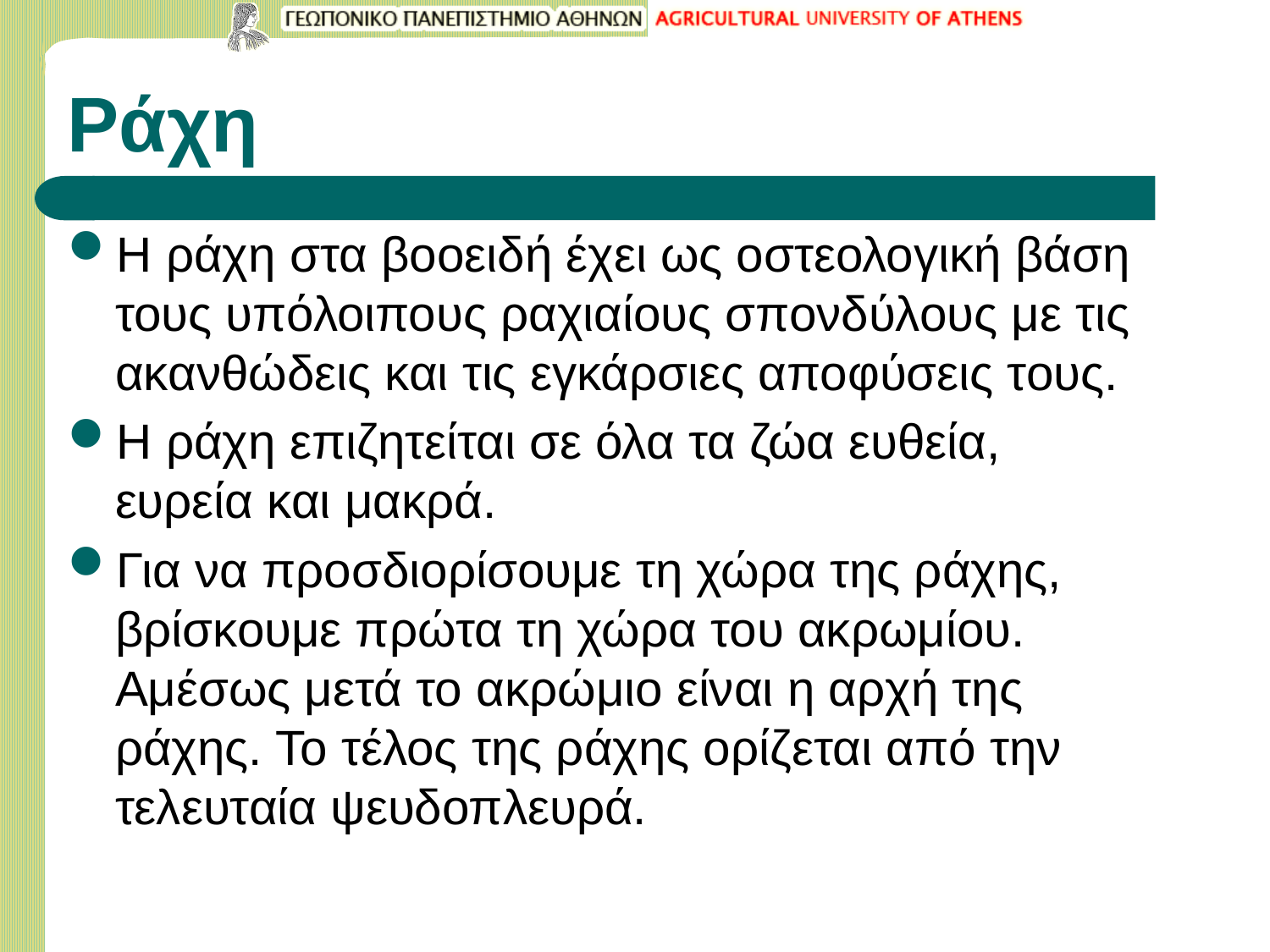

# Ράχη
Η ράχη στα βοοειδή έχει ως οστεολογική βάση τους υπόλοιπους ραχιαίους σπονδύλους με τις ακανθώδεις και τις εγκάρσιες αποφύσεις τους.
Η ράχη επιζητείται σε όλα τα ζώα ευθεία, ευρεία και μακρά.
Για να προσδιορίσουμε τη χώρα της ράχης, βρίσκουμε πρώτα τη χώρα του ακρωμίου. Αμέσως μετά το ακρώμιο είναι η αρχή της ράχης. Το τέλος της ράχης ορίζεται από την τελευταία ψευδοπλευρά.